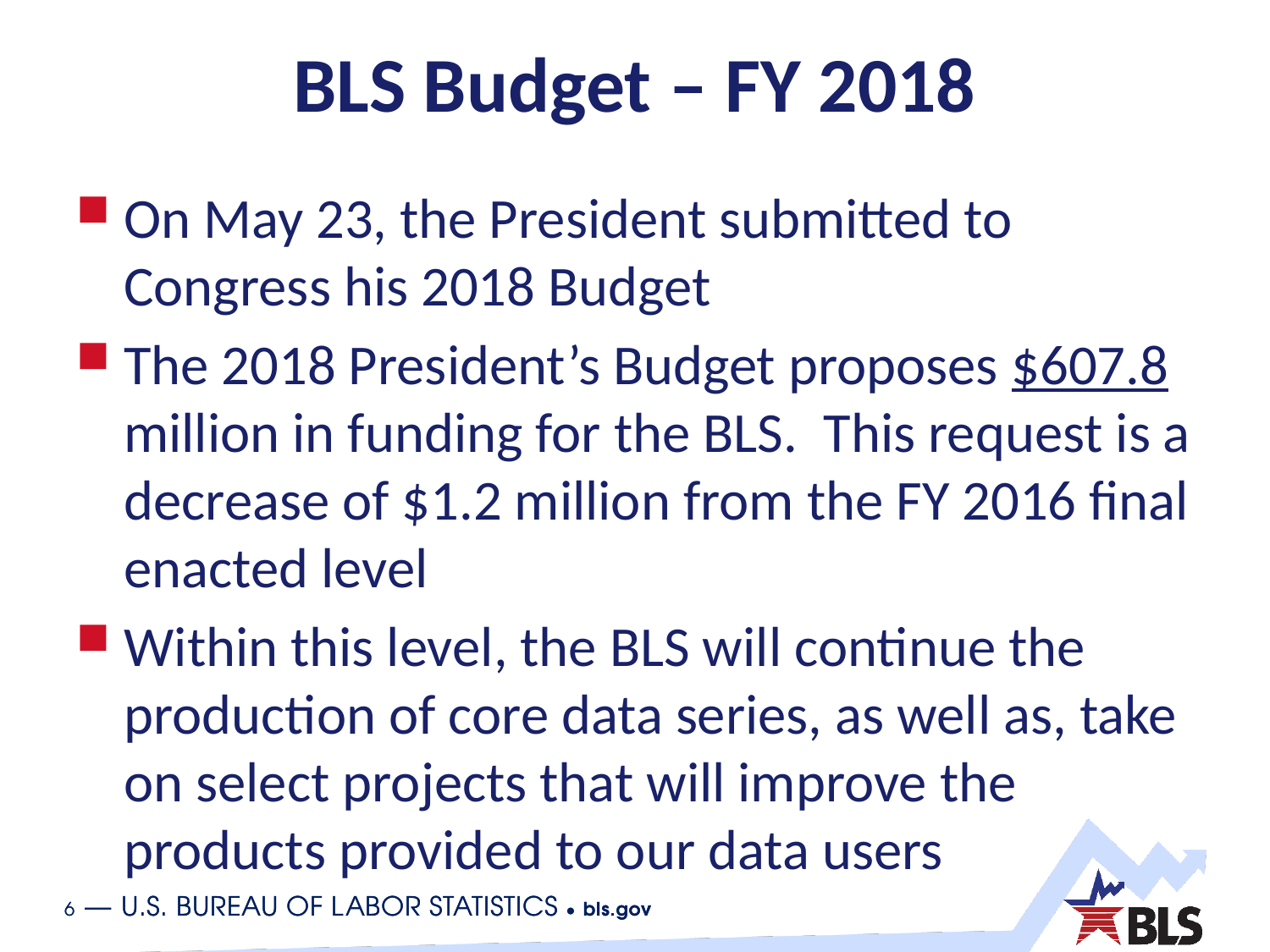

# BLS Budget – FY 2018
On May 23, the President submitted to Congress his 2018 Budget
The 2018 President’s Budget proposes $607.8 million in funding for the BLS.  This request is a decrease of $1.2 million from the FY 2016 final enacted level
Within this level, the BLS will continue the production of core data series, as well as, take on select projects that will improve the products provided to our data users